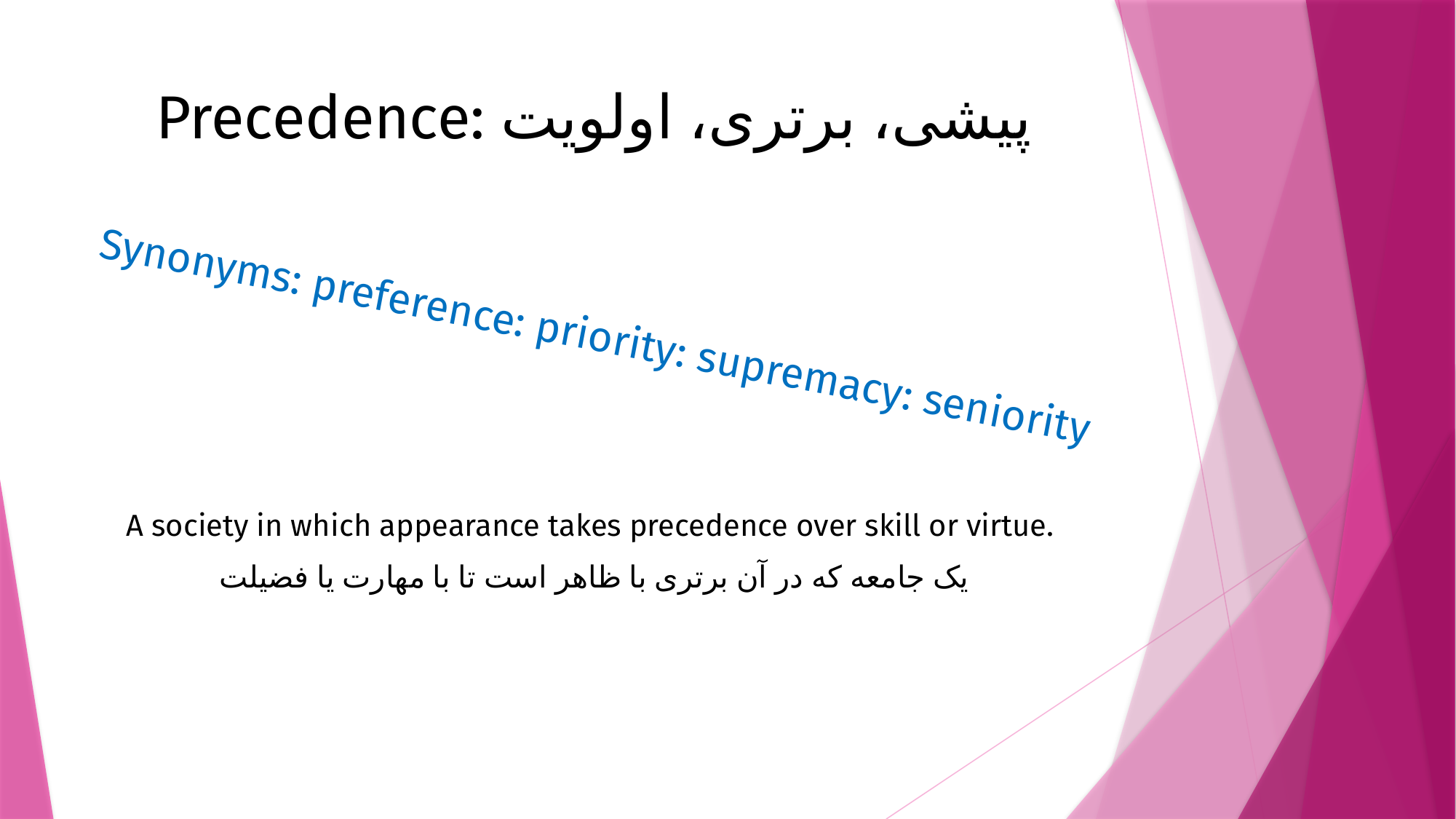

# Precedence: پیشی، برتری، اولویت
Synonyms: preference: priority: supremacy: seniority
A society in which appearance takes precedence over skill or virtue.
یک جامعه که در آن برتری با ظاهر است تا با مهارت یا فضیلت